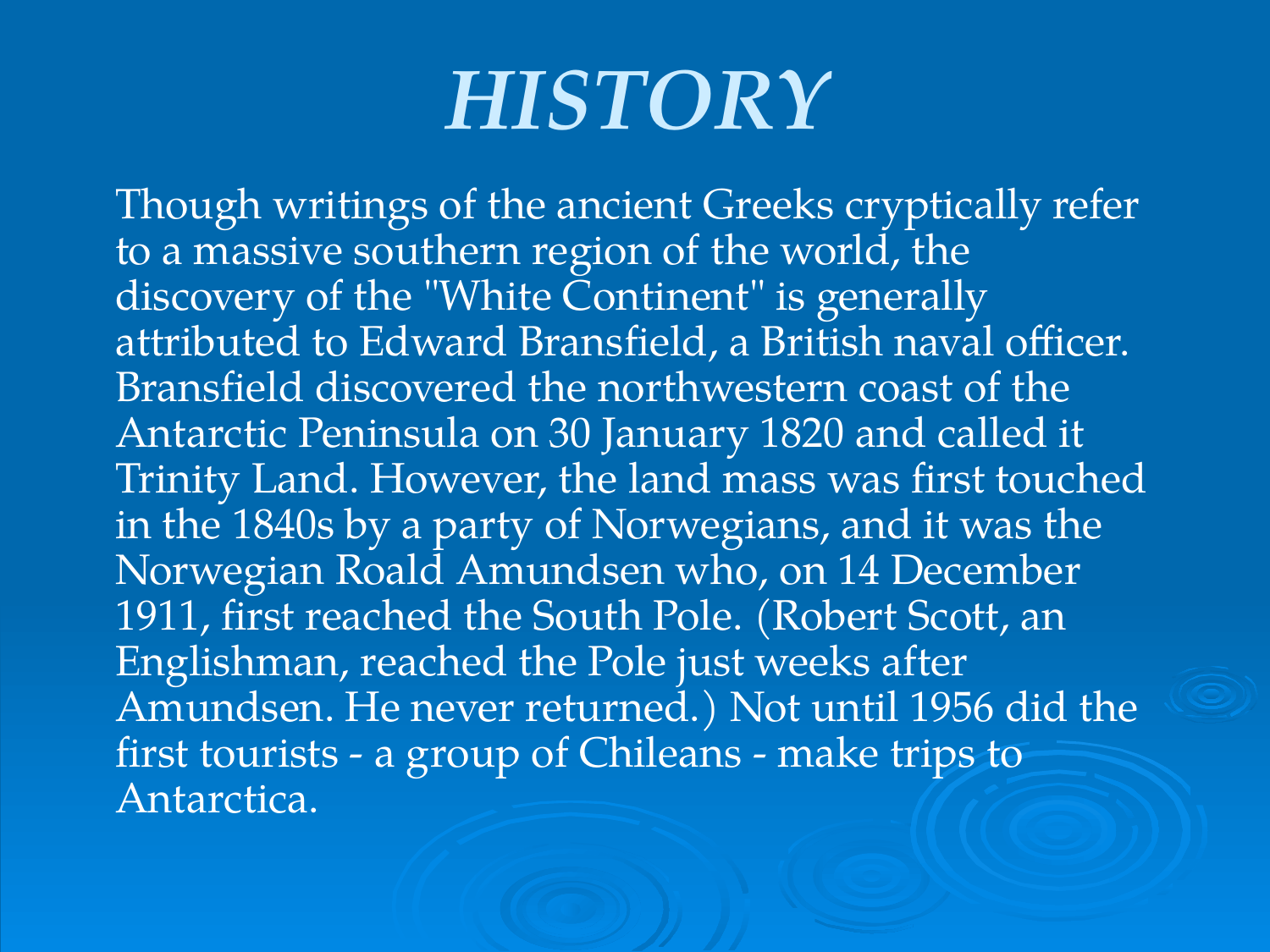

# HISTORY
	Though writings of the ancient Greeks cryptically refer to a massive southern region of the world, the discovery of the "White Continent" is generally attributed to Edward Bransfield, a British naval officer. Bransfield discovered the northwestern coast of the Antarctic Peninsula on 30 January 1820 and called it Trinity Land. However, the land mass was first touched in the 1840s by a party of Norwegians, and it was the Norwegian Roald Amundsen who, on 14 December 1911, first reached the South Pole. (Robert Scott, an Englishman, reached the Pole just weeks after Amundsen. He never returned.) Not until 1956 did the first tourists - a group of Chileans - make trips to Antarctica.